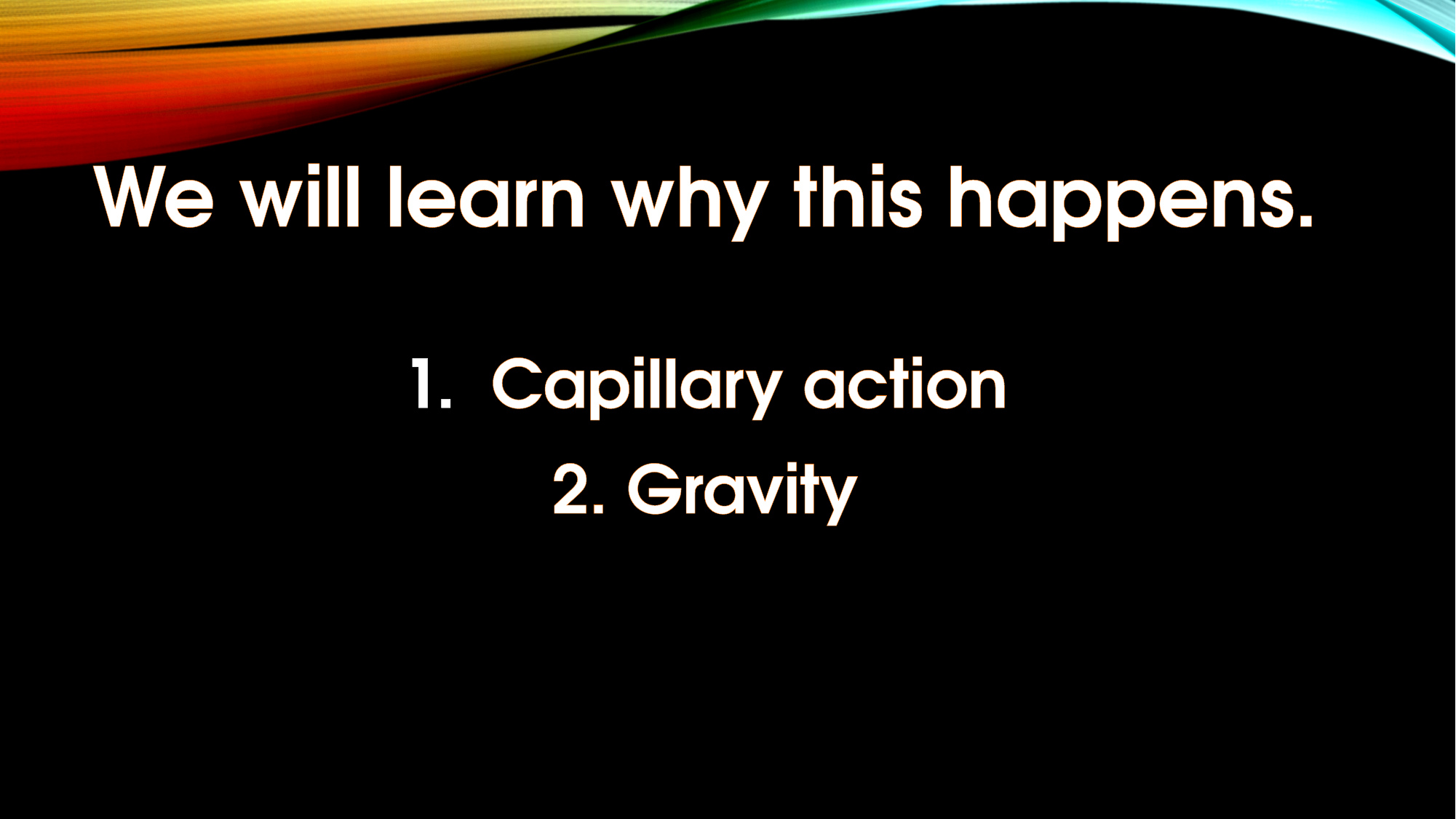

We will learn why this happens.

Capillary action

2. Gravity